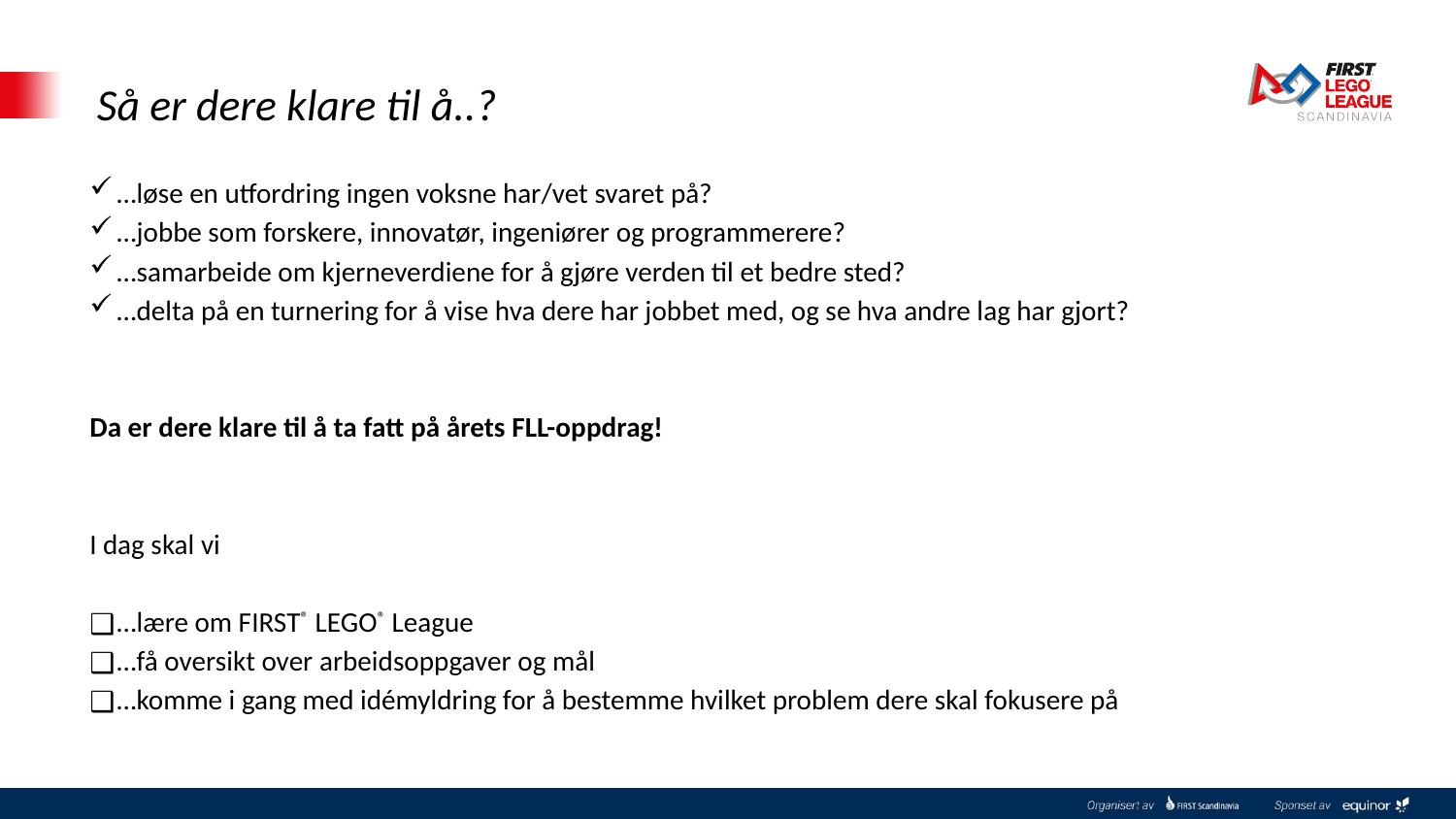

Så er dere klare til å..?
…løse en utfordring ingen voksne har/vet svaret på?
…jobbe som forskere, innovatør, ingeniører og programmerere?
…samarbeide om kjerneverdiene for å gjøre verden til et bedre sted?
…delta på en turnering for å vise hva dere har jobbet med, og se hva andre lag har gjort?

Da er dere klare til å ta fatt på årets FLL-oppdrag!

I dag skal vi

…lære om FIRST® LEGO® League
…få oversikt over arbeidsoppgaver og mål
…komme i gang med idémyldring for å bestemme hvilket problem dere skal fokusere på